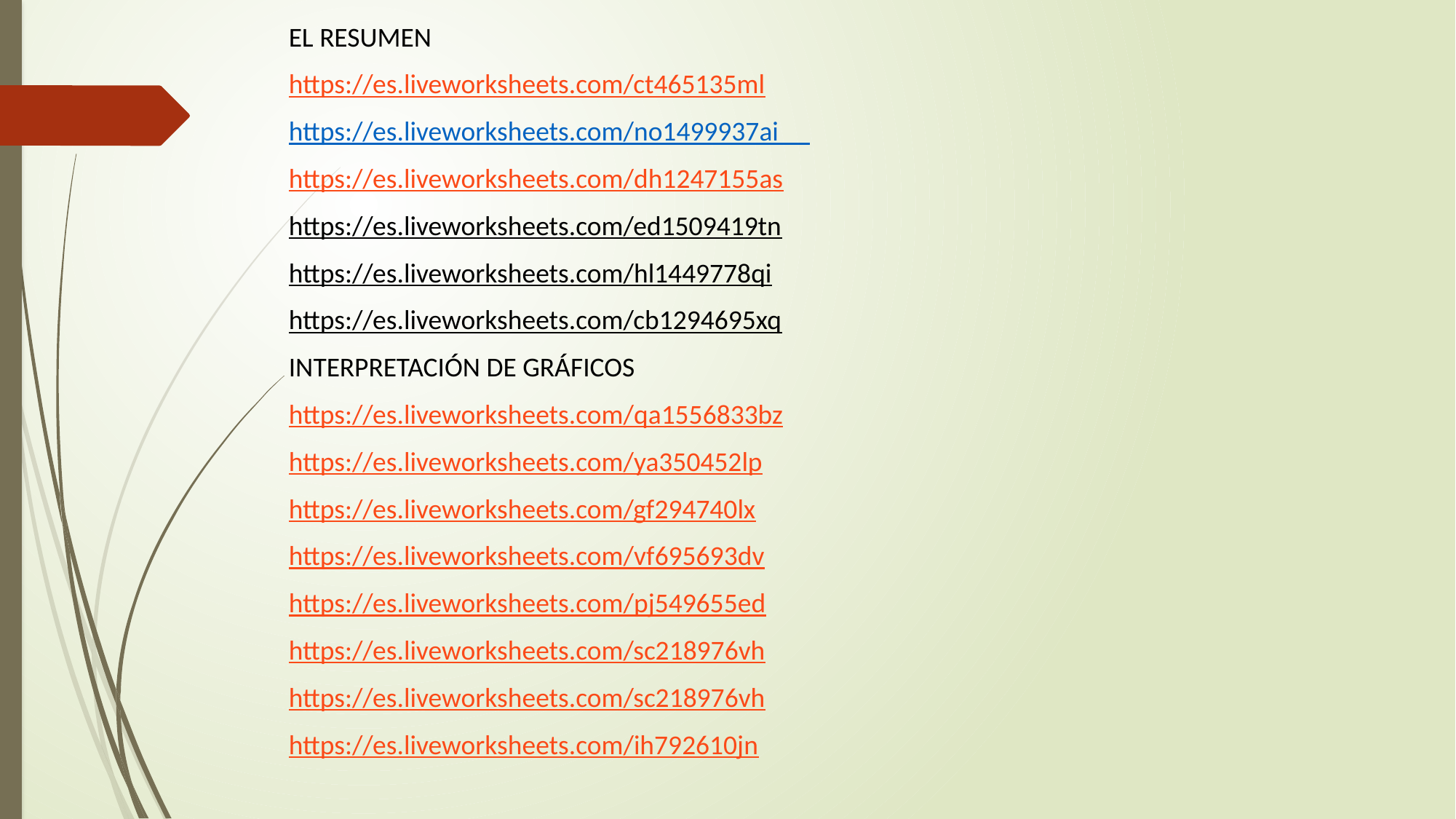

EL RESUMEN
https://es.liveworksheets.com/ct465135ml
https://es.liveworksheets.com/no1499937ai
https://es.liveworksheets.com/dh1247155as
https://es.liveworksheets.com/ed1509419tn
https://es.liveworksheets.com/hl1449778qi
https://es.liveworksheets.com/cb1294695xq
INTERPRETACIÓN DE GRÁFICOS
https://es.liveworksheets.com/qa1556833bz
https://es.liveworksheets.com/ya350452lp
https://es.liveworksheets.com/gf294740lx
https://es.liveworksheets.com/vf695693dv
https://es.liveworksheets.com/pj549655ed
https://es.liveworksheets.com/sc218976vh
https://es.liveworksheets.com/sc218976vh
https://es.liveworksheets.com/ih792610jn